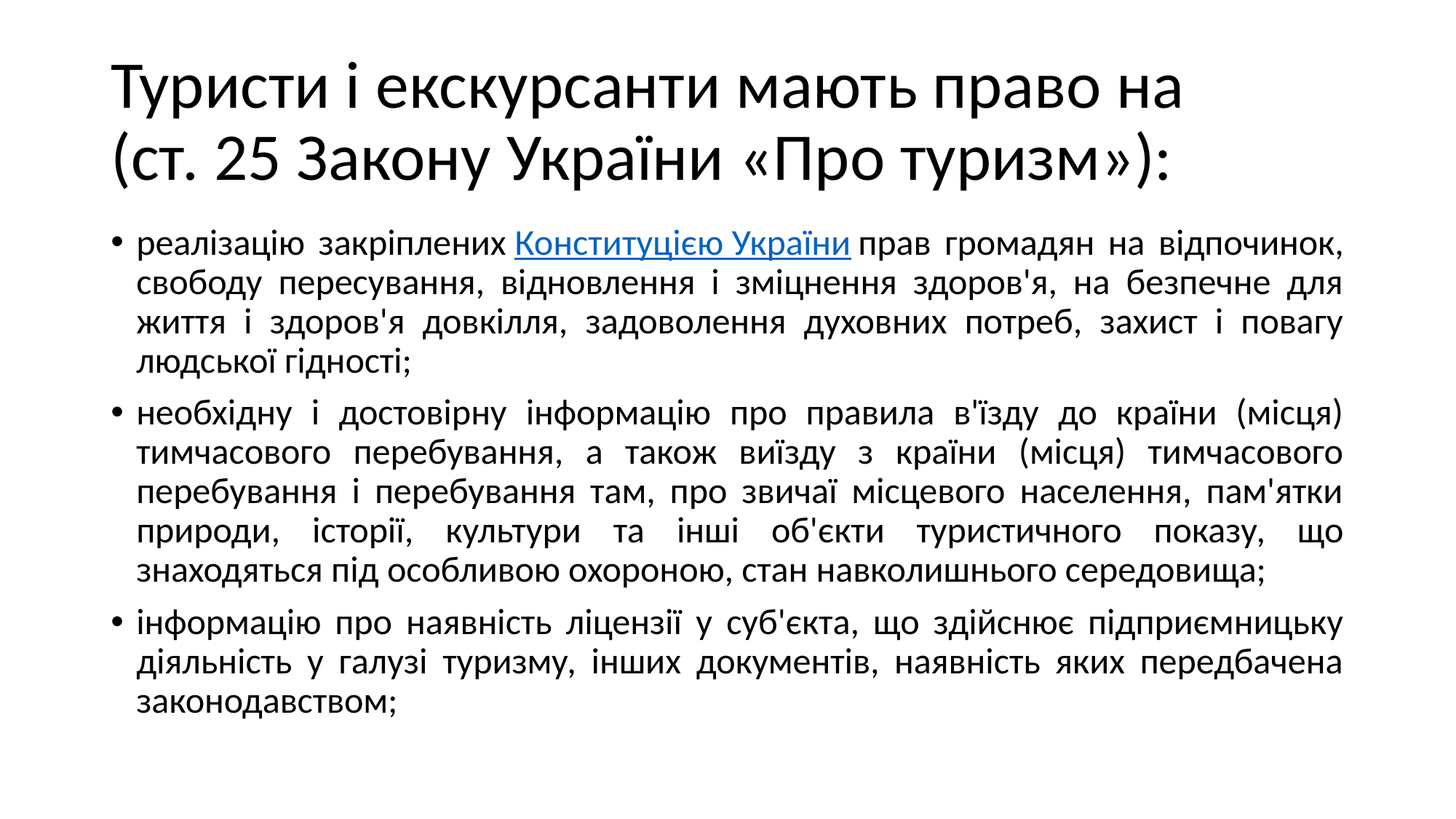

# Туристи і екскурсанти мають право на (ст. 25 Закону України «Про туризм»):
реалізацію закріплених Конституцією України прав громадян на відпочинок, свободу пересування, відновлення і зміцнення здоров'я, на безпечне для життя і здоров'я довкілля, задоволення духовних потреб, захист і повагу людської гідності;
необхідну і достовірну інформацію про правила в'їзду до країни (місця) тимчасового перебування, а також виїзду з країни (місця) тимчасового перебування і перебування там, про звичаї місцевого населення, пам'ятки природи, історії, культури та інші об'єкти туристичного показу, що знаходяться під особливою охороною, стан навколишнього середовища;
інформацію про наявність ліцензії у суб'єкта, що здійснює підприємницьку діяльність у галузі туризму, інших документів, наявність яких передбачена законодавством;